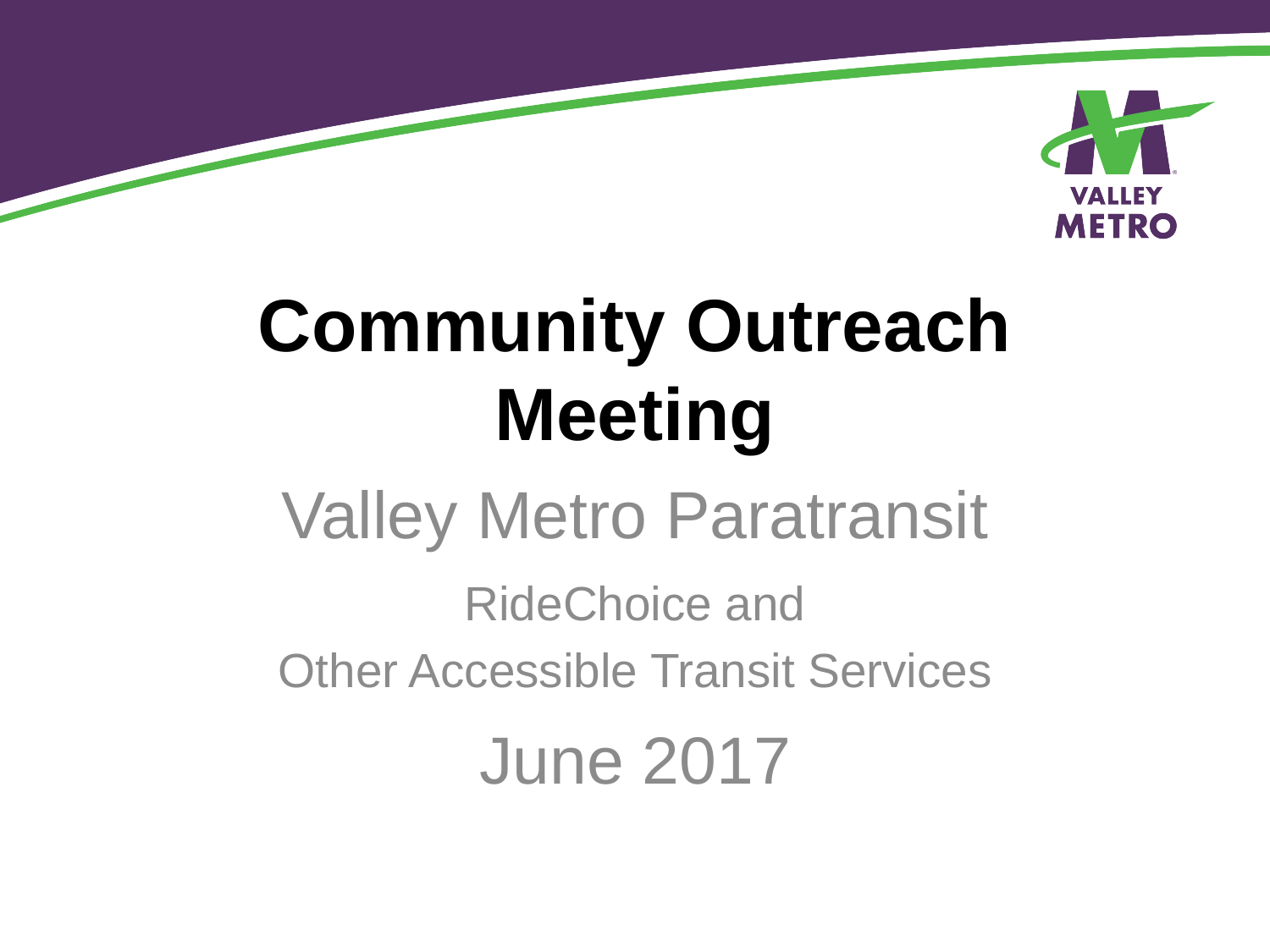

# Community Outreach Meeting
Valley Metro Paratransit
RideChoice and
Other Accessible Transit Services
June 2017